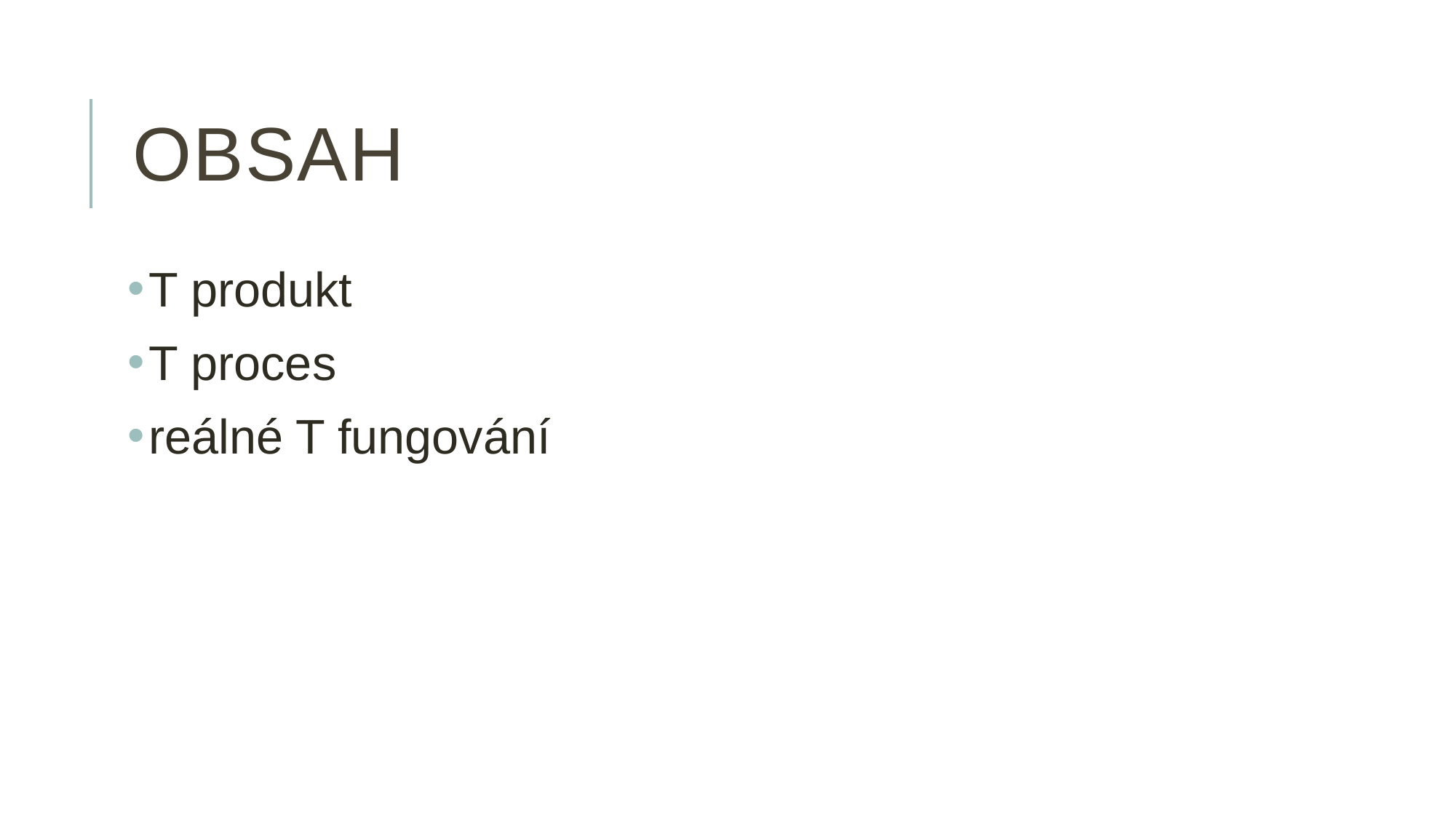

# obsah
T produkt
T proces
reálné T fungování